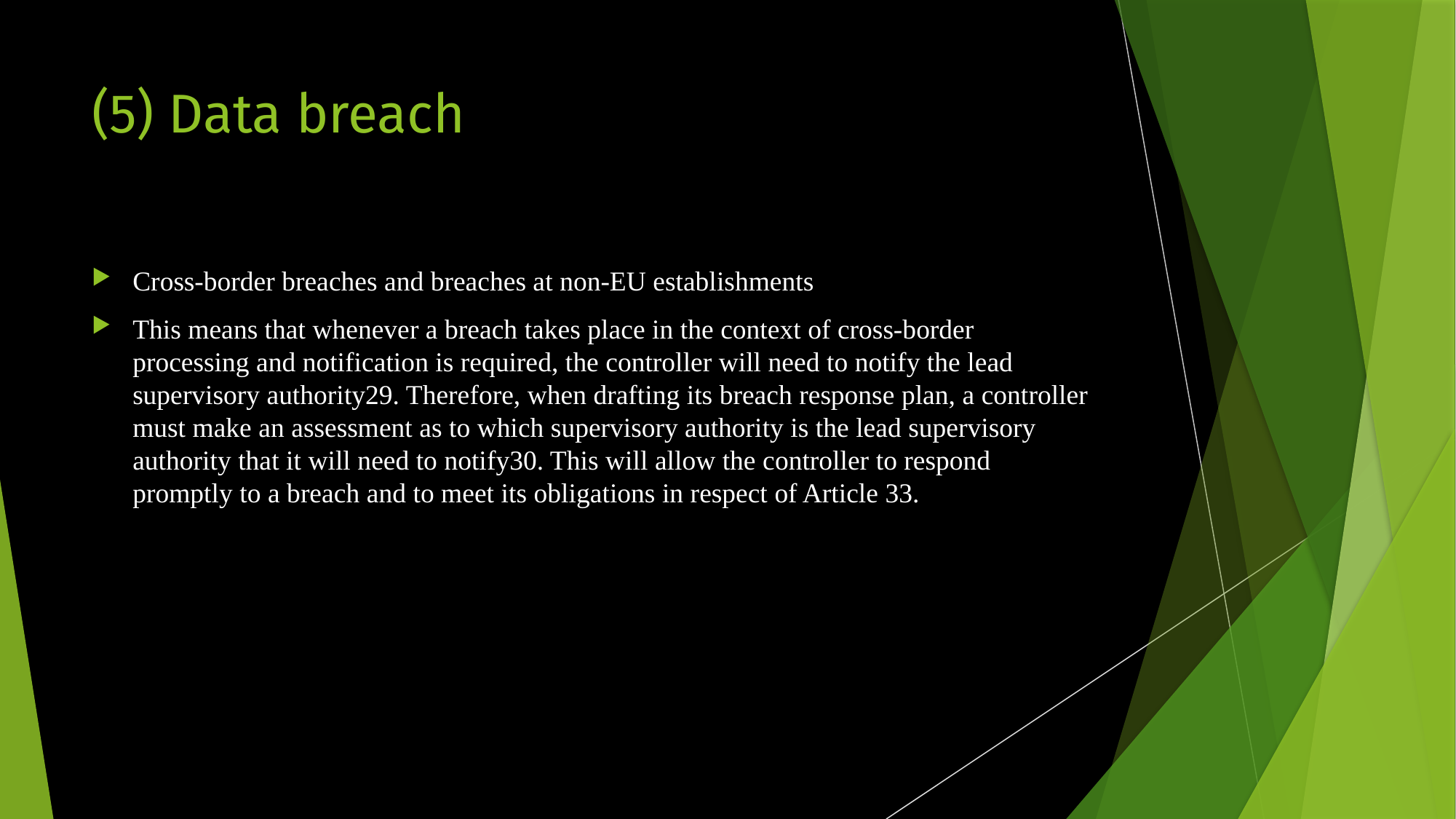

# (5) Data breach
Cross-border breaches and breaches at non-EU establishments
This means that whenever a breach takes place in the context of cross-border processing and notification is required, the controller will need to notify the lead supervisory authority29. Therefore, when drafting its breach response plan, a controller must make an assessment as to which supervisory authority is the lead supervisory authority that it will need to notify30. This will allow the controller to respond promptly to a breach and to meet its obligations in respect of Article 33.